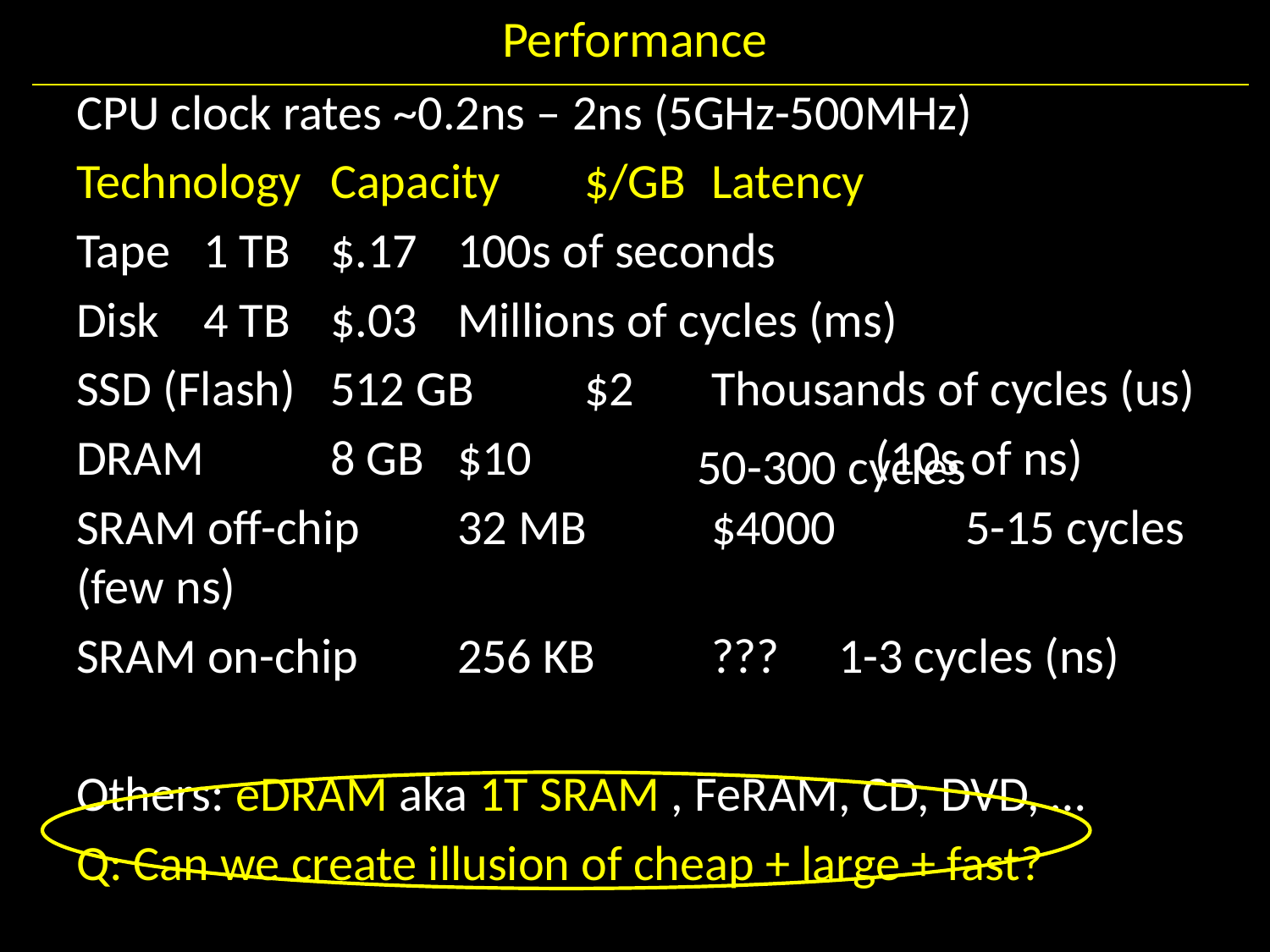

# Performance
CPU clock rates ~0.2ns – 2ns (5GHz-500MHz)
Technology 	Capacity	$/GB	Latency
Tape	1 TB	$.17	100s of seconds
Disk	4 TB	$.03	Millions of cycles (ms)
SSD (Flash)	512 GB	$2	Thousands of cycles (us)
DRAM 	8 GB	$10	                          (10s of ns)
SRAM off-chip	32 MB	$4000 	5-15 cycles (few ns)
SRAM on-chip	256 KB	???	1-3 cycles (ns)

Others: eDRAM aka 1T SRAM , FeRAM, CD, DVD, …
Q: Can we create illusion of cheap + large + fast?
50-300 cycles